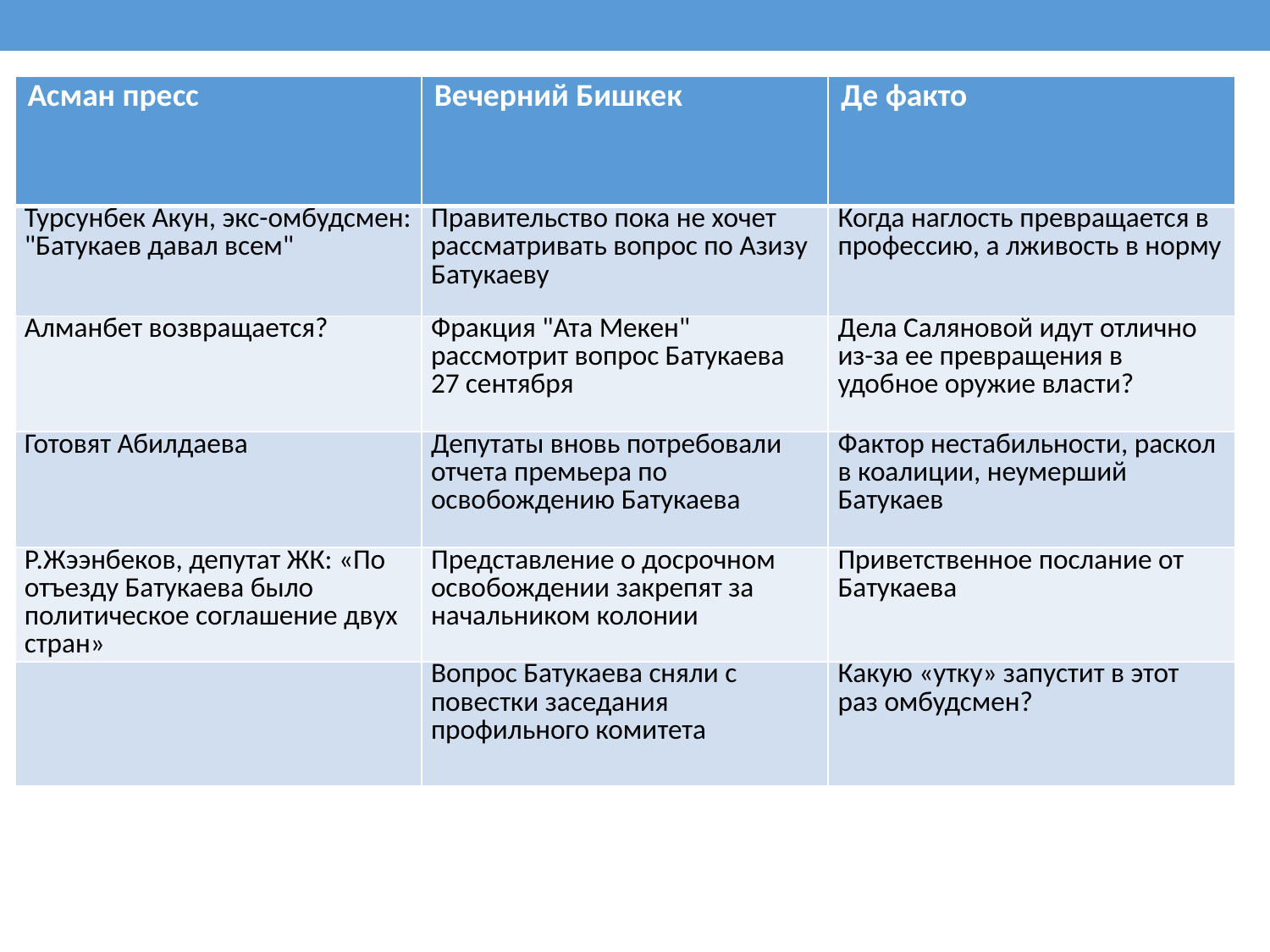

#
| Асман пресс | Вечерний Бишкек | Де факто |
| --- | --- | --- |
| Турсунбек Акун, экс-омбудсмен: "Батукаев давал всем" | Правительство пока не хочет рассматривать вопрос по Азизу Батукаеву | Когда наглость превращается в профессию, а лживость в норму |
| Алманбет возвращается? | Фракция "Ата Мекен" рассмотрит вопрос Батукаева 27 сентября | Дела Саляновой идут отлично из-за ее превращения в удобное оружие власти? |
| Готовят Абилдаева | Депутаты вновь потребовали отчета премьера по освобождению Батукаева | Фактор нестабильности, раскол в коалиции, неумерший Батукаев |
| Р.Жээнбеков, депутат ЖК: «По отъезду Батукаева было политическое соглашение двух стран» | Представление о досрочном освобождении закрепят за начальником колонии | Приветственное послание от Батукаева |
|  | Вопрос Батукаева сняли с повестки заседания профильного комитета | Какую «утку» запустит в этот раз омбудсмен? |